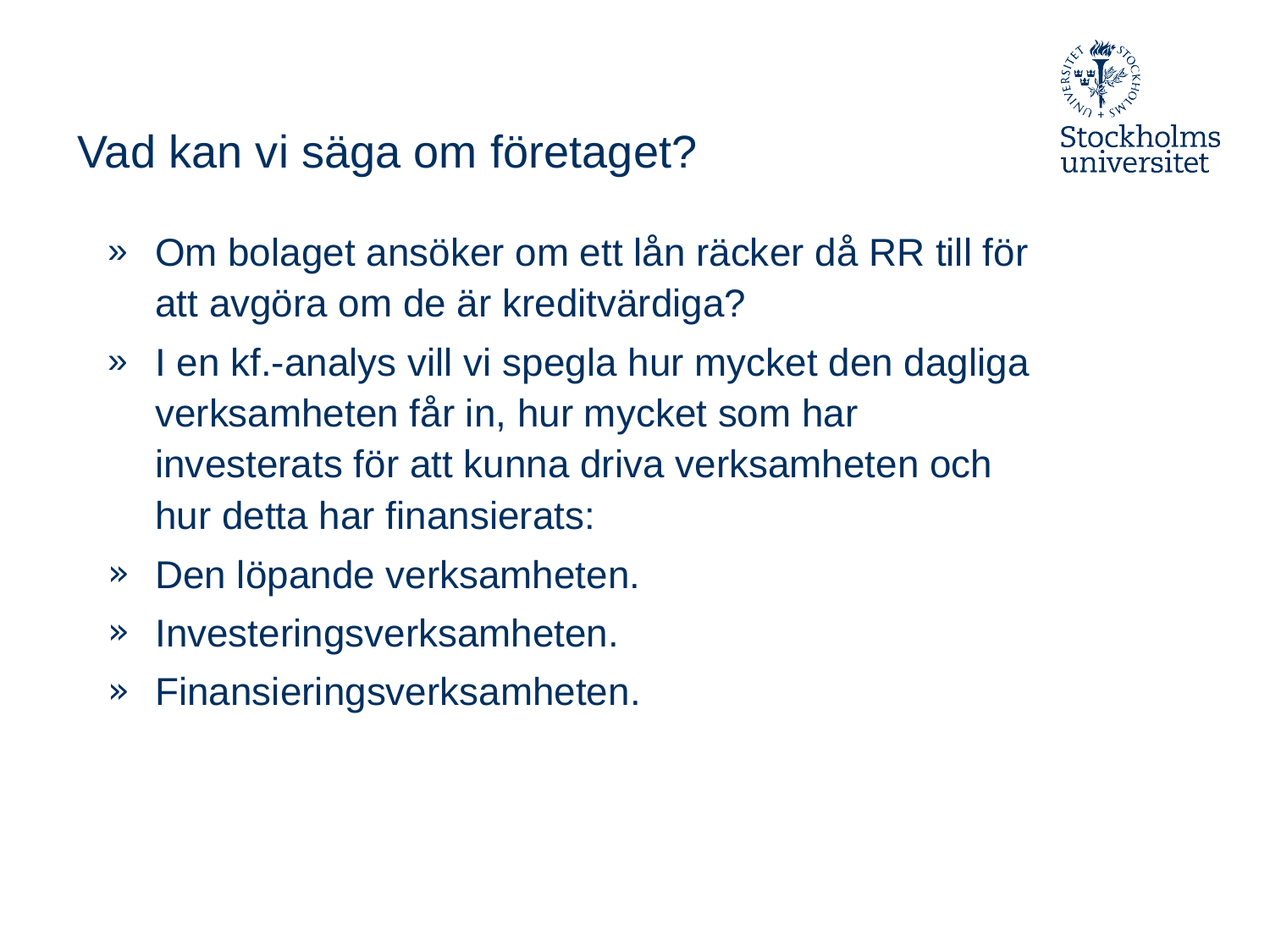

# Vad kan vi säga om företaget?
Om bolaget ansöker om ett lån räcker då RR till för att avgöra om de är kreditvärdiga?
I en kf.-analys vill vi spegla hur mycket den dagliga verksamheten får in, hur mycket som har investerats för att kunna driva verksamheten och hur detta har finansierats:
Den löpande verksamheten.
Investeringsverksamheten.
Finansieringsverksamheten.